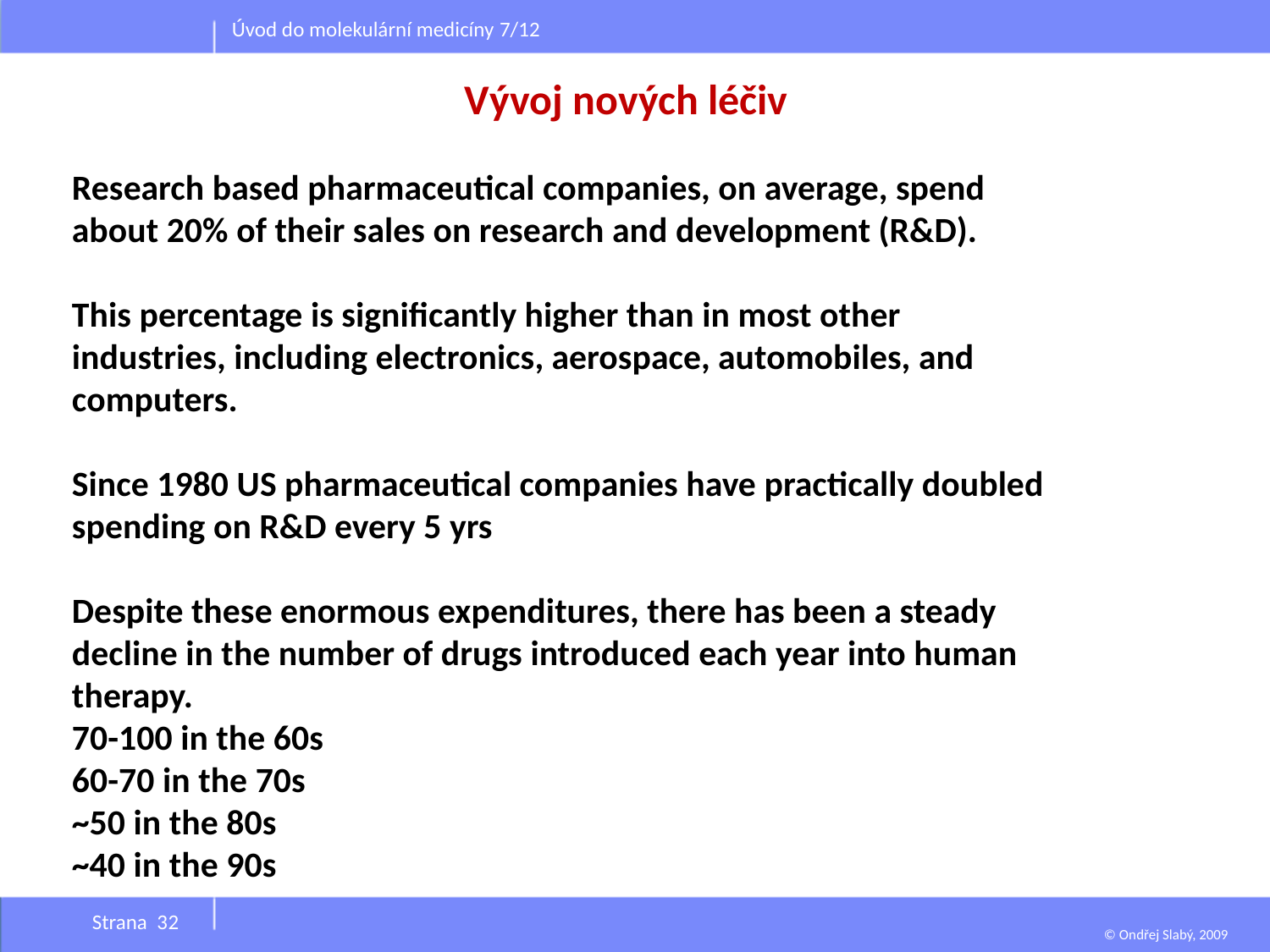

Úvod do molekulární medicíny 7/12
Vývoj nových léčiv
Research based pharmaceutical companies, on average, spend
about 20% of their sales on research and development (R&D).

This percentage is significantly higher than in most other
industries, including electronics, aerospace, automobiles, and
computers.

Since 1980 US pharmaceutical companies have practically doubled
spending on R&D every 5 yrs

Despite these enormous expenditures, there has been a steady
decline in the number of drugs introduced each year into human
therapy.
70-100 in the 60s
60-70 in the 70s
~50 in the 80s
~40 in the 90s

Strana  32
© Ondřej Slabý, 2009